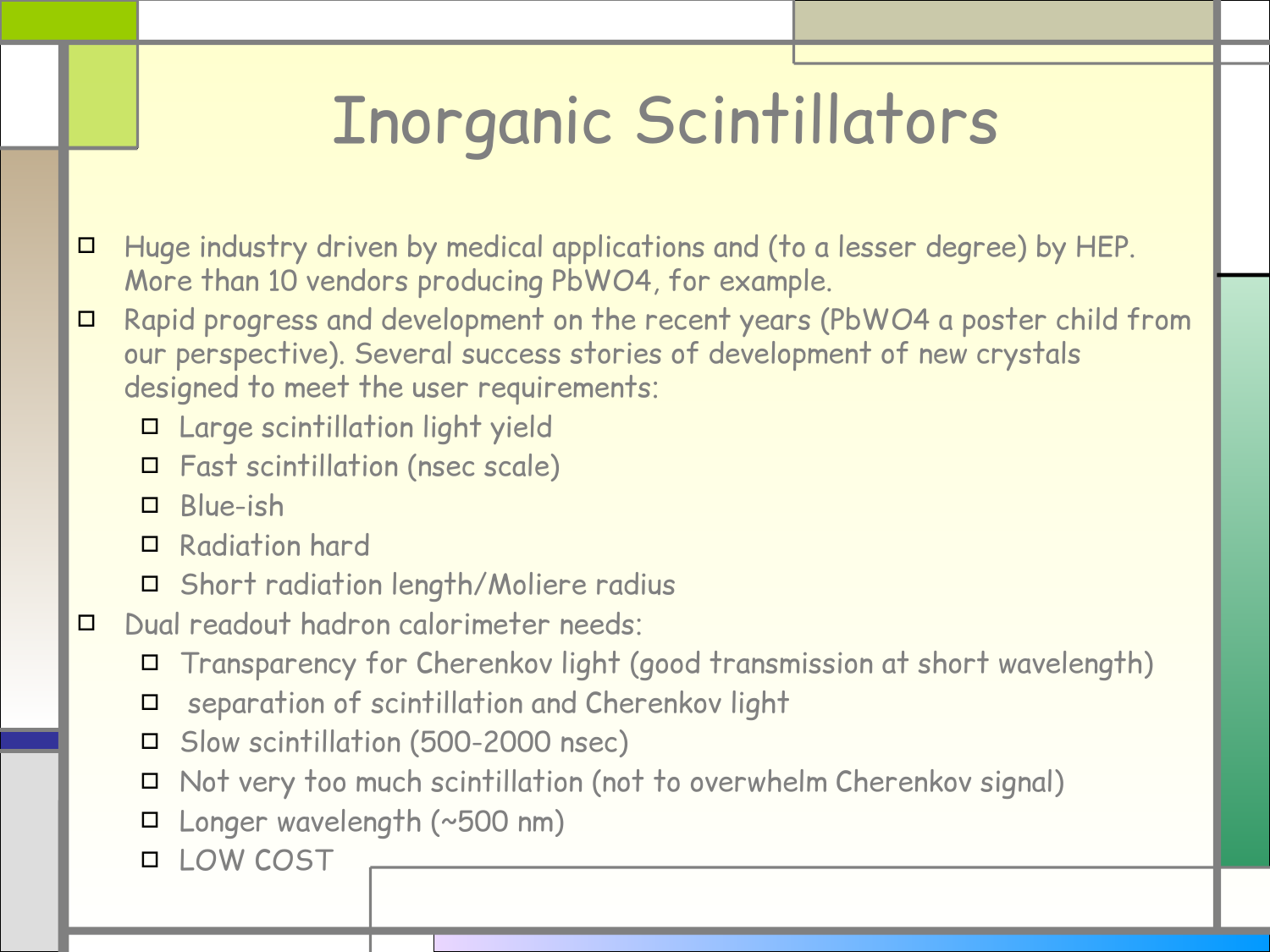

# Inorganic Scintillators
Huge industry driven by medical applications and (to a lesser degree) by HEP. More than 10 vendors producing PbWO4, for example.
Rapid progress and development on the recent years (PbWO4 a poster child from our perspective). Several success stories of development of new crystals designed to meet the user requirements:
Large scintillation light yield
Fast scintillation (nsec scale)
Blue-ish
Radiation hard
Short radiation length/Moliere radius
Dual readout hadron calorimeter needs:
Transparency for Cherenkov light (good transmission at short wavelength)
 separation of scintillation and Cherenkov light
Slow scintillation (500-2000 nsec)
Not very too much scintillation (not to overwhelm Cherenkov signal)
Longer wavelength (~500 nm)
LOW COST